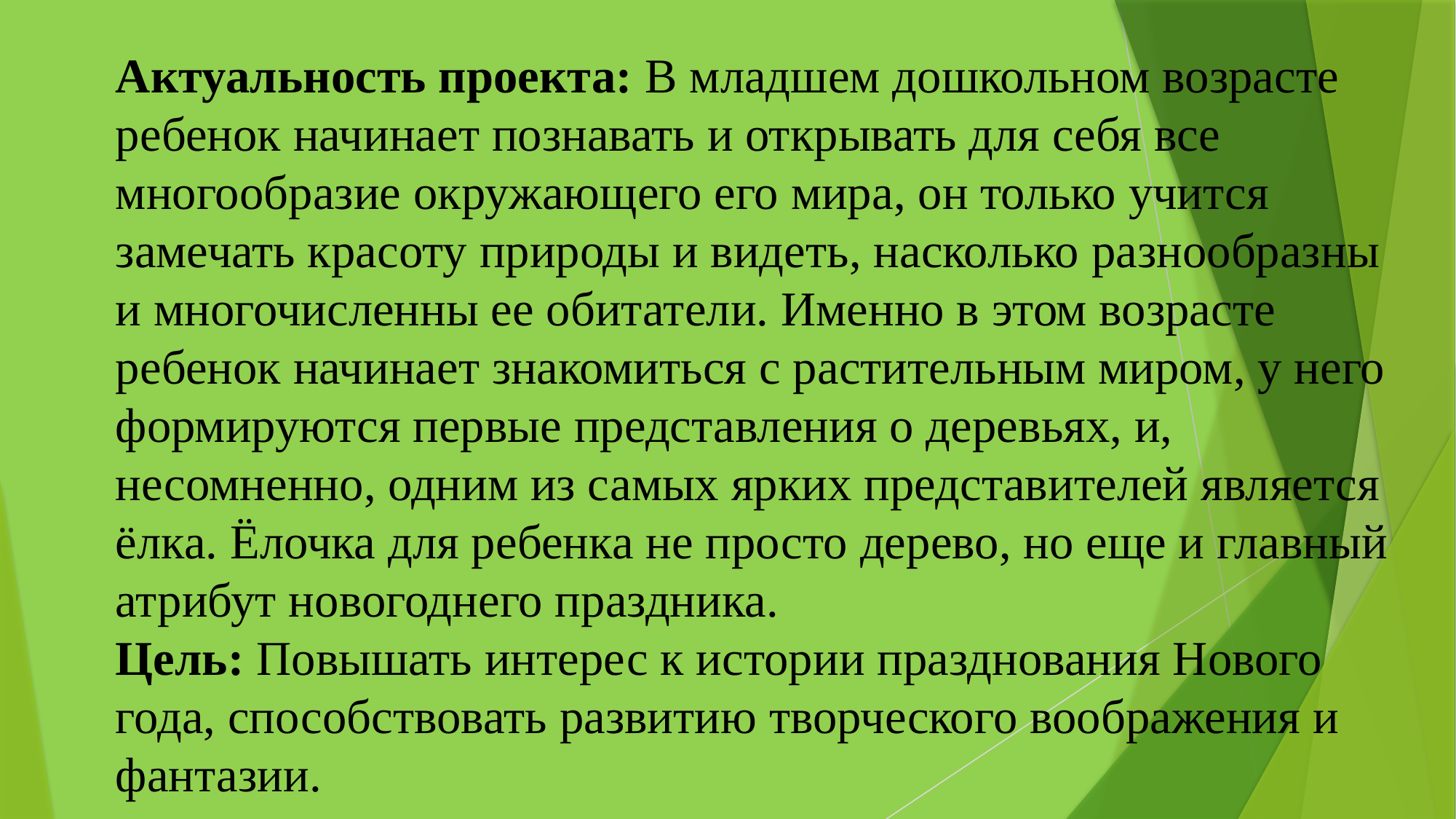

Актуальность проекта: В младшем дошкольном возрасте ребенок начинает познавать и открывать для себя все многообразие окружающего его мира, он только учится замечать красоту природы и видеть, насколько разнообразны и многочисленны ее обитатели. Именно в этом возрасте ребенок начинает знакомиться с растительным миром, у него формируются первые представления о деревьях, и, несомненно, одним из самых ярких представителей является ёлка. Ёлочка для ребенка не просто дерево, но еще и главный атрибут новогоднего праздника.
Цель: Повышать интерес к истории празднования Нового года, способствовать развитию творческого воображения и фантазии.